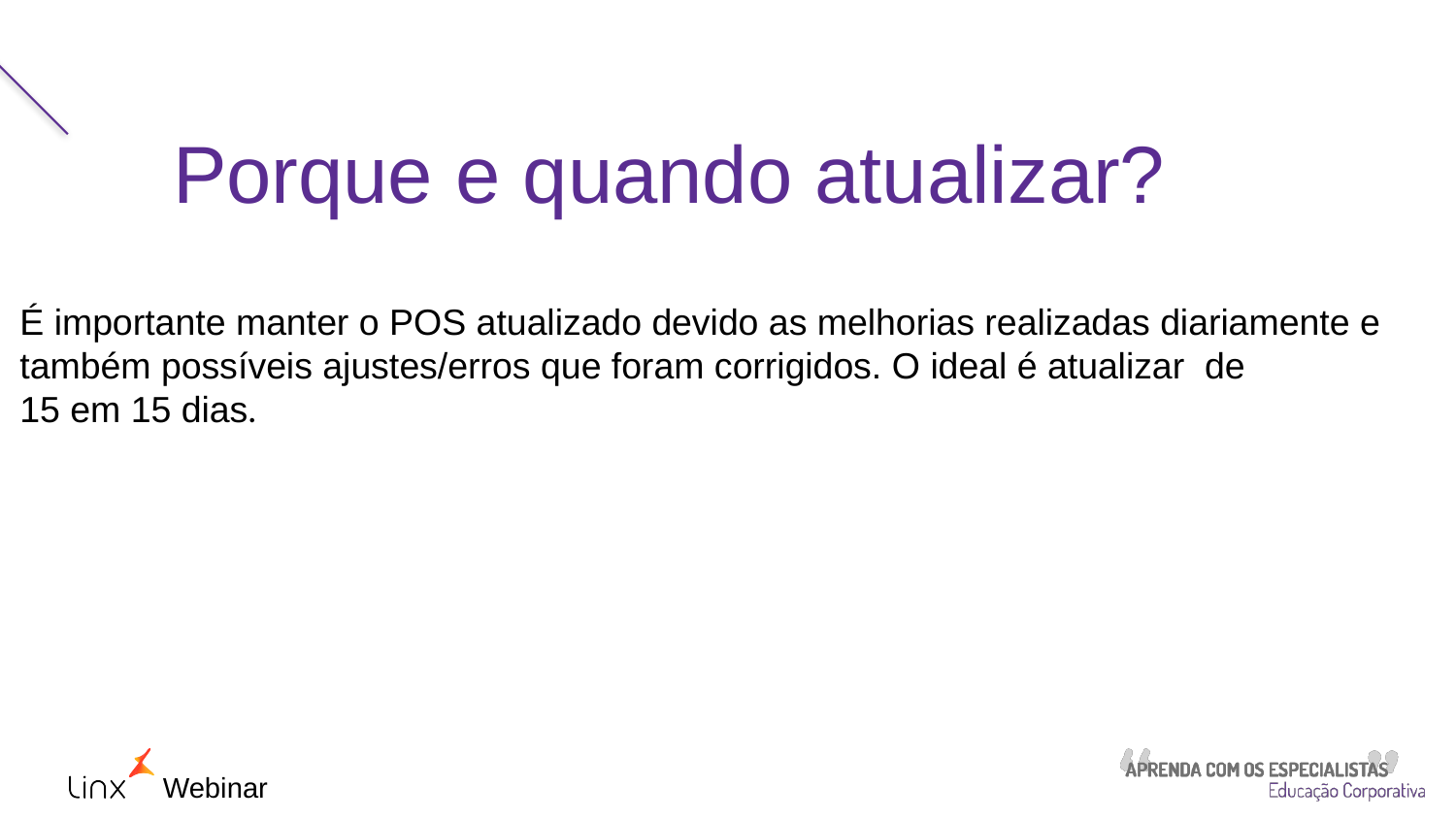

Porque e quando atualizar?
É importante manter o POS atualizado devido as melhorias realizadas diariamente e
também possíveis ajustes/erros que foram corrigidos. O ideal é atualizar  de
15 em 15 dias.